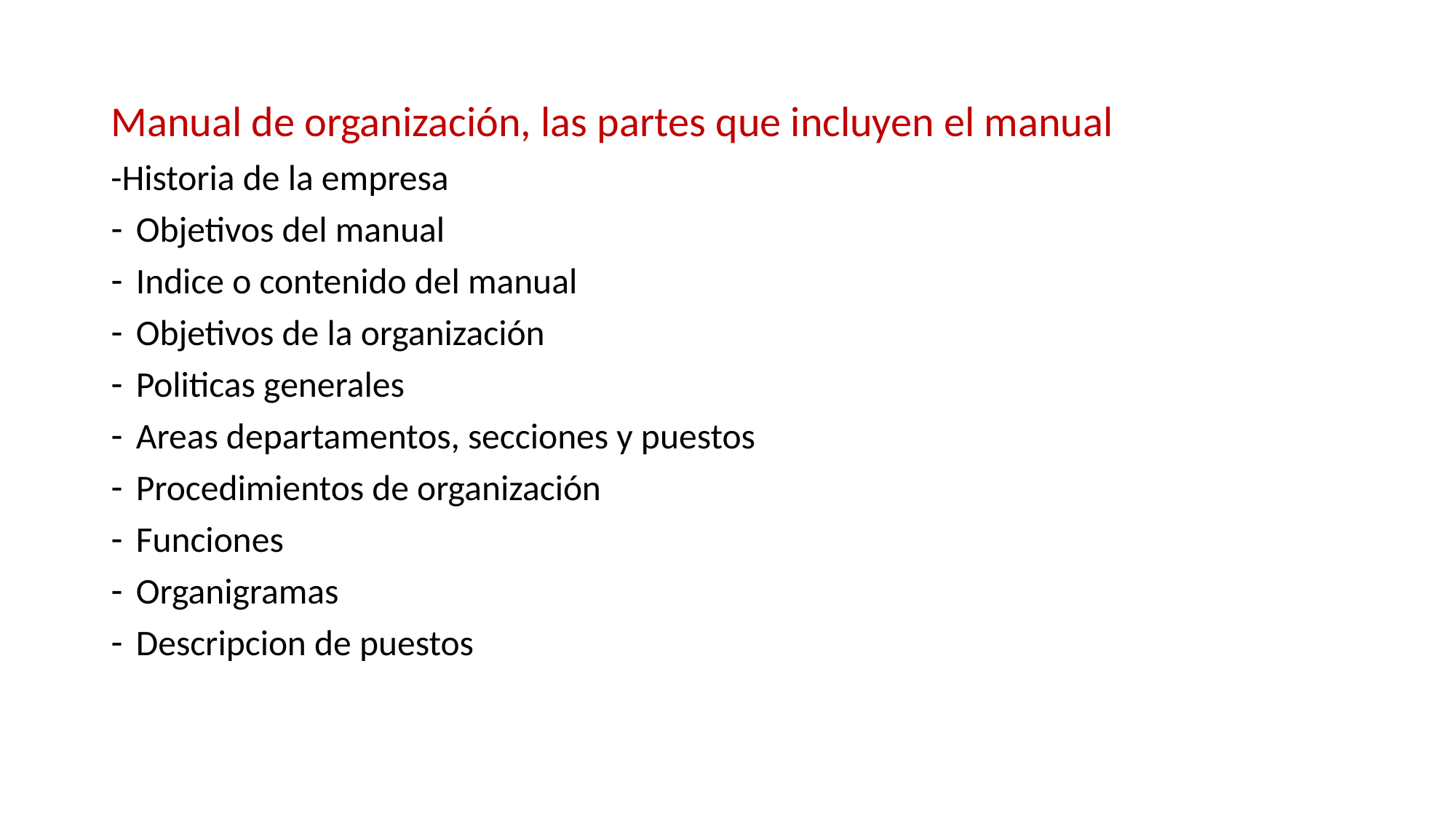

# Manual de organización, las partes que incluyen el manual
-Historia de la empresa
Objetivos del manual
Indice o contenido del manual
Objetivos de la organización
Politicas generales
Areas departamentos, secciones y puestos
Procedimientos de organización
Funciones
Organigramas
Descripcion de puestos